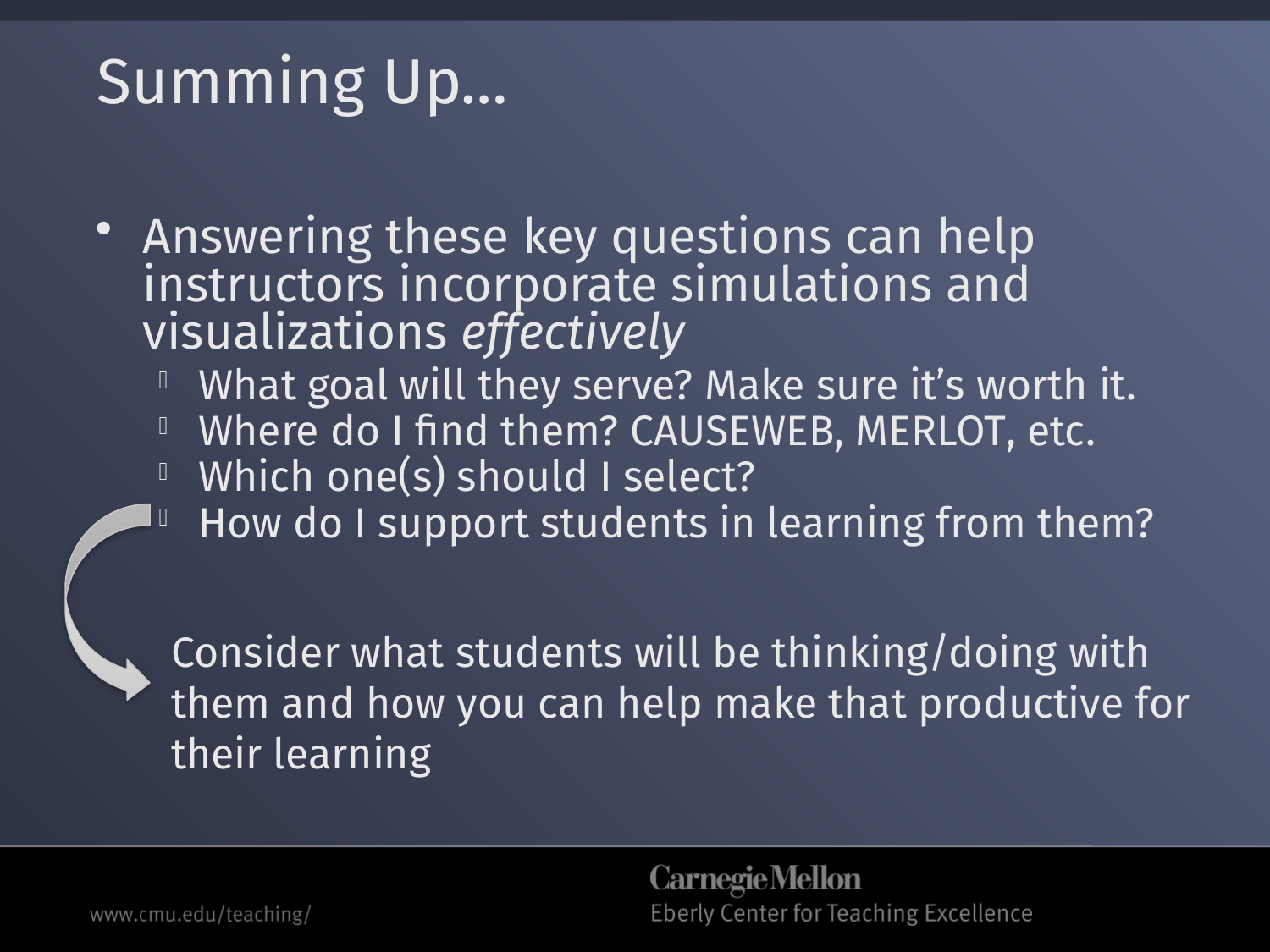

# Summing Up…
Answering these key questions can help instructors incorporate simulations and visualizations effectively
What goal will they serve? Make sure it’s worth it.
Where do I find them? causeweb, merlot, etc.
Which one(s) should I select?
How do I support students in learning from them?

Consider what students will be thinking/doing with them and how you can help make that productive for their learning